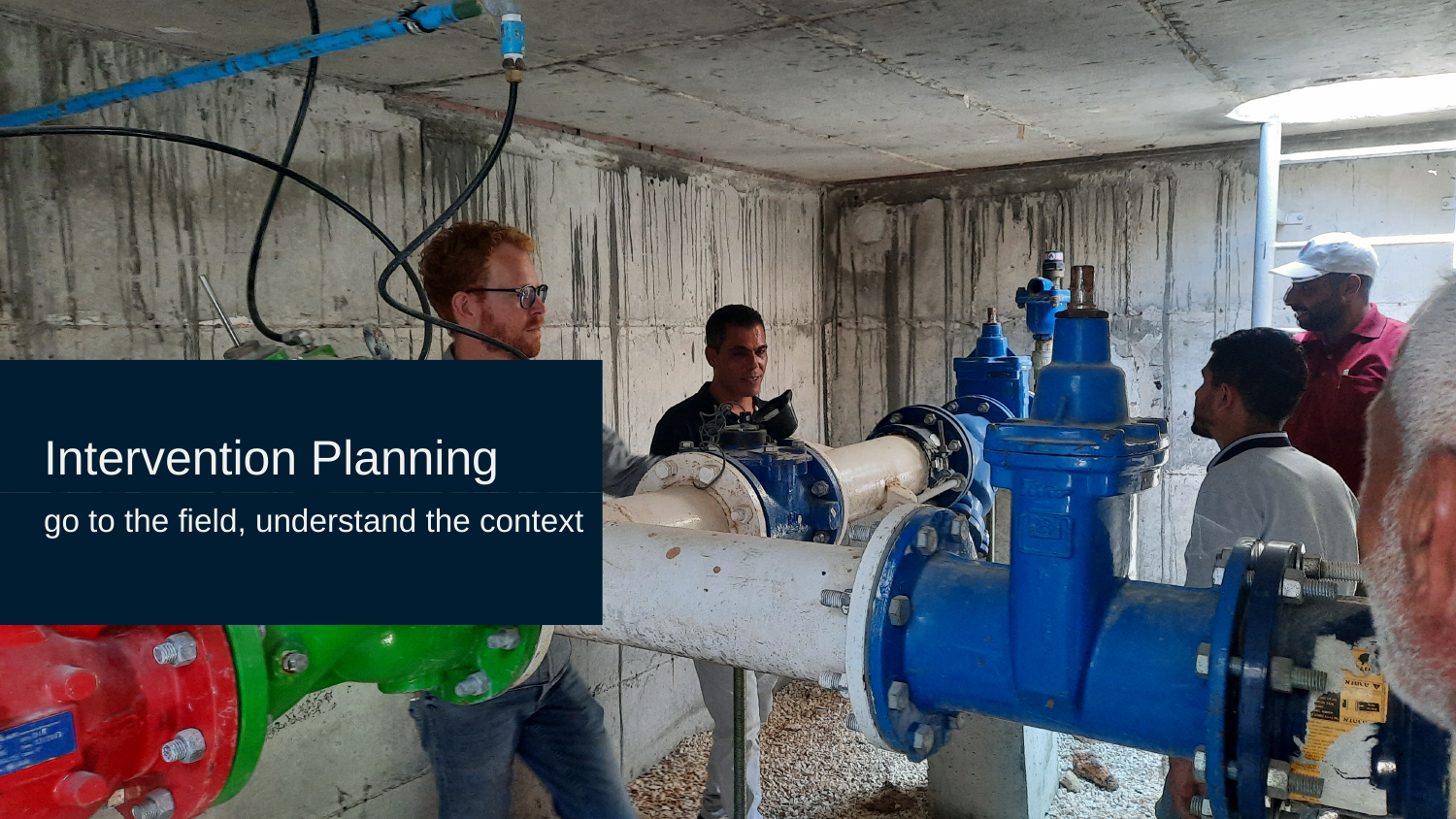

# Intervention Planning
go to the field, understand the context